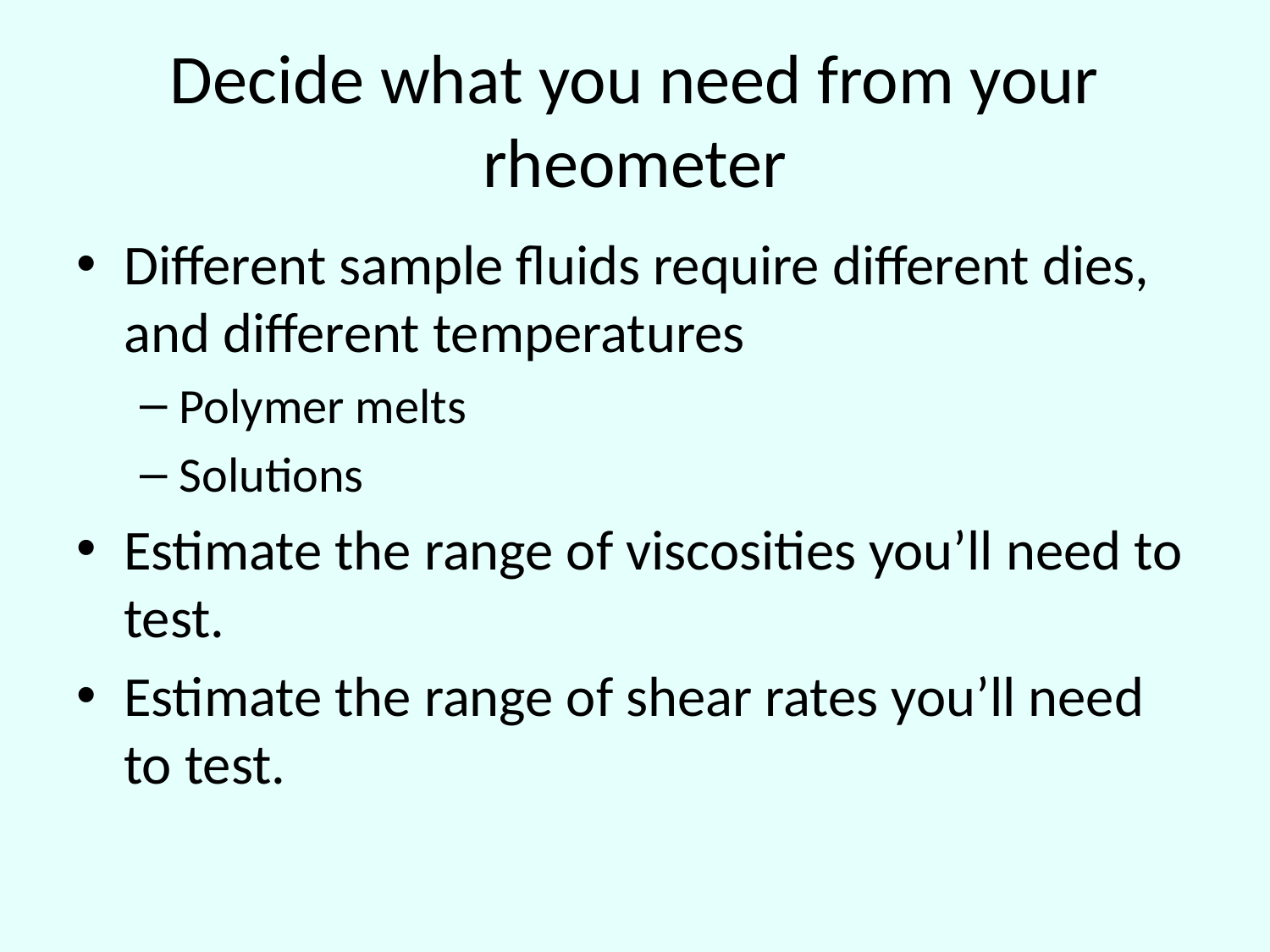

# Decide what you need from your rheometer
Different sample fluids require different dies, and different temperatures
Polymer melts
Solutions
Estimate the range of viscosities you’ll need to test.
Estimate the range of shear rates you’ll need to test.